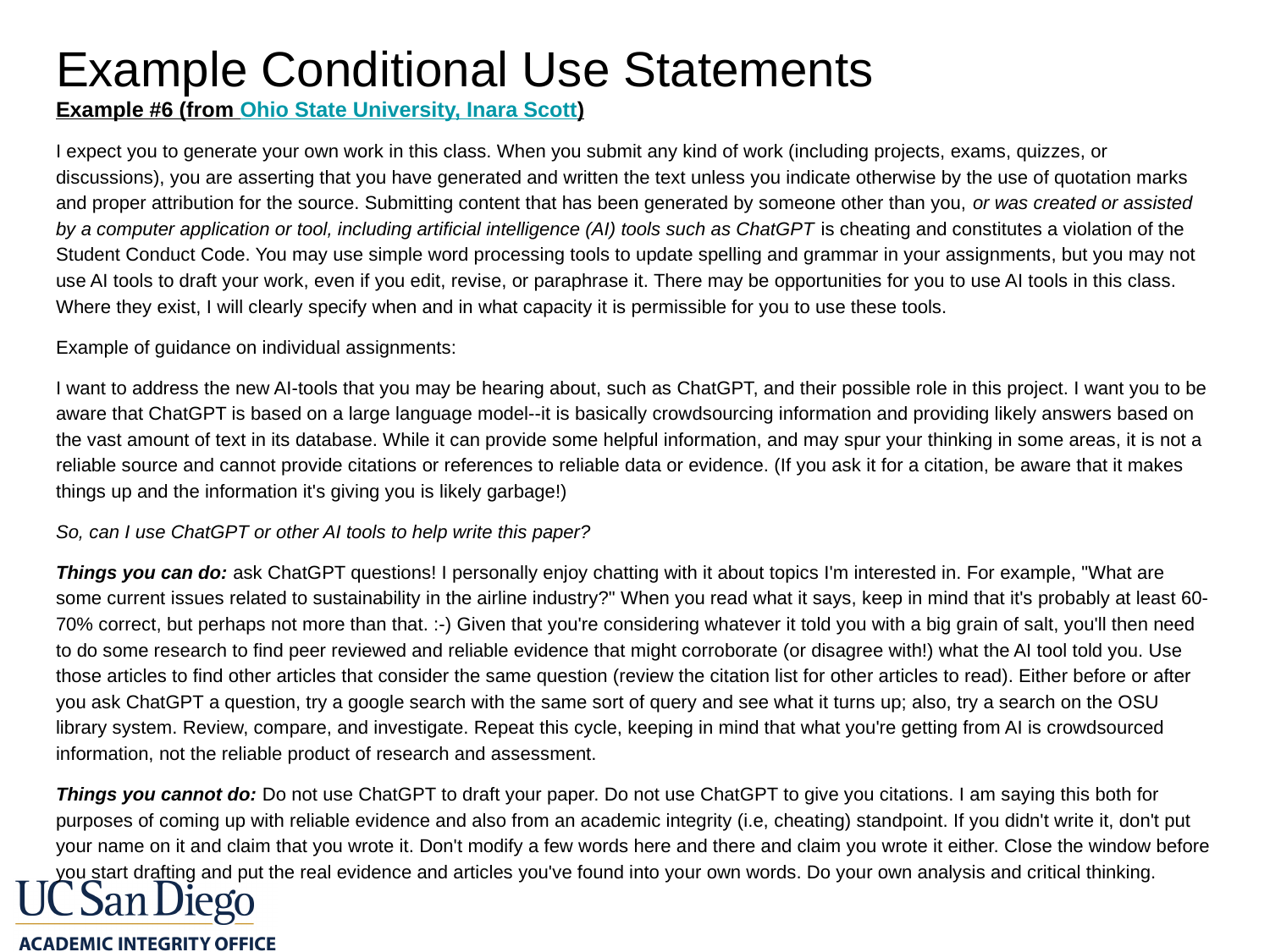

# Example Conditional Use Statements
Example #6 (from Ohio State University, Inara Scott)
I expect you to generate your own work in this class. When you submit any kind of work (including projects, exams, quizzes, or discussions), you are asserting that you have generated and written the text unless you indicate otherwise by the use of quotation marks and proper attribution for the source. Submitting content that has been generated by someone other than you, or was created or assisted by a computer application or tool, including artificial intelligence (AI) tools such as ChatGPT is cheating and constitutes a violation of the Student Conduct Code. You may use simple word processing tools to update spelling and grammar in your assignments, but you may not use AI tools to draft your work, even if you edit, revise, or paraphrase it. There may be opportunities for you to use AI tools in this class. Where they exist, I will clearly specify when and in what capacity it is permissible for you to use these tools.
Example of guidance on individual assignments:
I want to address the new AI-tools that you may be hearing about, such as ChatGPT, and their possible role in this project. I want you to be aware that ChatGPT is based on a large language model--it is basically crowdsourcing information and providing likely answers based on the vast amount of text in its database. While it can provide some helpful information, and may spur your thinking in some areas, it is not a reliable source and cannot provide citations or references to reliable data or evidence. (If you ask it for a citation, be aware that it makes things up and the information it's giving you is likely garbage!)
So, can I use ChatGPT or other AI tools to help write this paper?
Things you can do: ask ChatGPT questions! I personally enjoy chatting with it about topics I'm interested in. For example, "What are some current issues related to sustainability in the airline industry?" When you read what it says, keep in mind that it's probably at least 60-70% correct, but perhaps not more than that. :-) Given that you're considering whatever it told you with a big grain of salt, you'll then need to do some research to find peer reviewed and reliable evidence that might corroborate (or disagree with!) what the AI tool told you. Use those articles to find other articles that consider the same question (review the citation list for other articles to read). Either before or after you ask ChatGPT a question, try a google search with the same sort of query and see what it turns up; also, try a search on the OSU library system. Review, compare, and investigate. Repeat this cycle, keeping in mind that what you're getting from AI is crowdsourced information, not the reliable product of research and assessment.
Things you cannot do: Do not use ChatGPT to draft your paper. Do not use ChatGPT to give you citations. I am saying this both for purposes of coming up with reliable evidence and also from an academic integrity (i.e, cheating) standpoint. If you didn't write it, don't put your name on it and claim that you wrote it. Don't modify a few words here and there and claim you wrote it either. Close the window before you start drafting and put the real evidence and articles you've found into your own words. Do your own analysis and critical thinking.